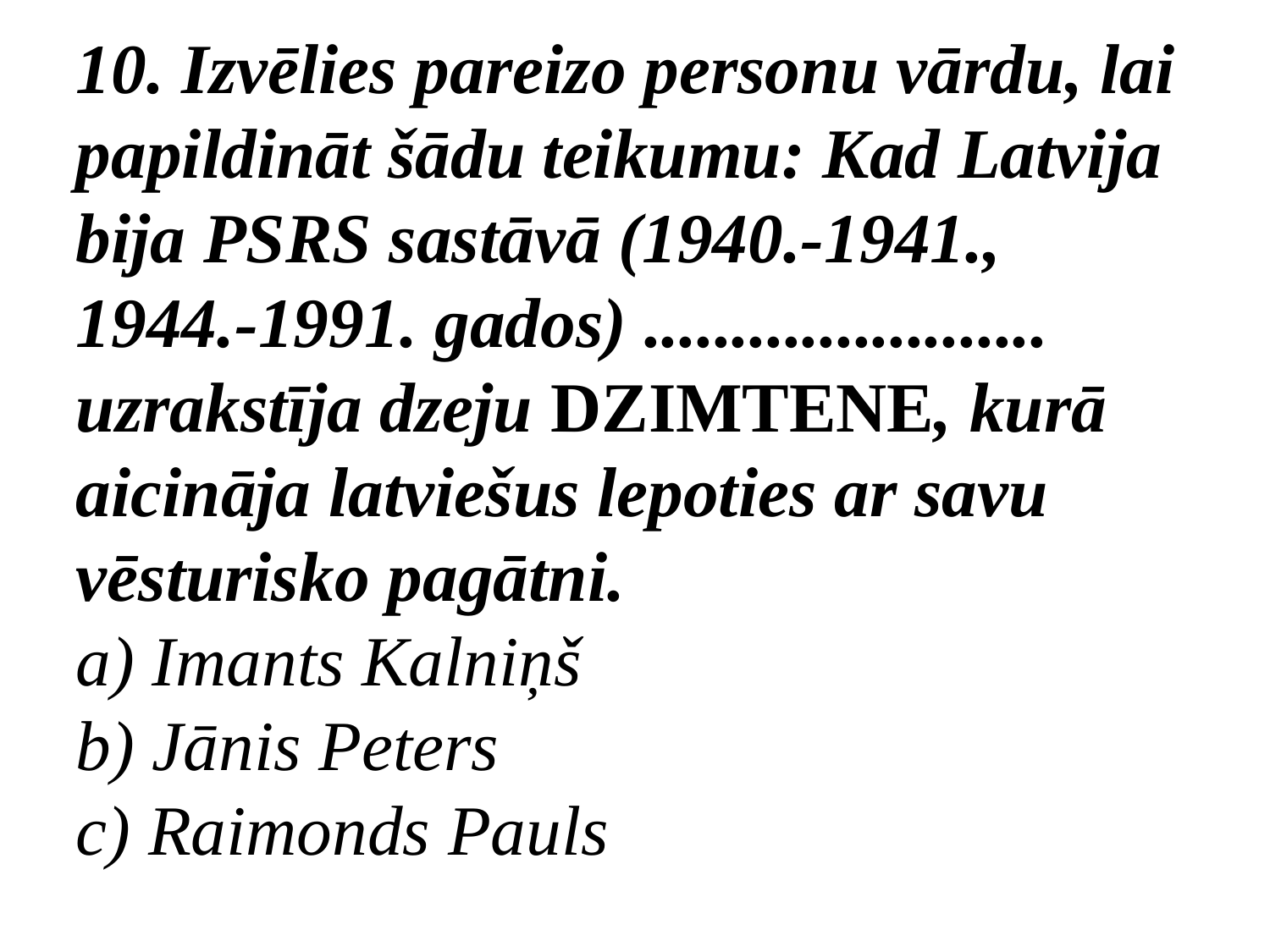

10. Izvēlies pareizo personu vārdu, lai papildināt šādu teikumu: Kad Latvija bija PSRS sastāvā (1940.-1941., 1944.-1991. gados) ....................... uzrakstīja dzeju DZIMTENE, kurā aicināja latviešus lepoties ar savu vēsturisko pagātni.
a) Imants Kalniņš
b) Jānis Peters
c) Raimonds Pauls